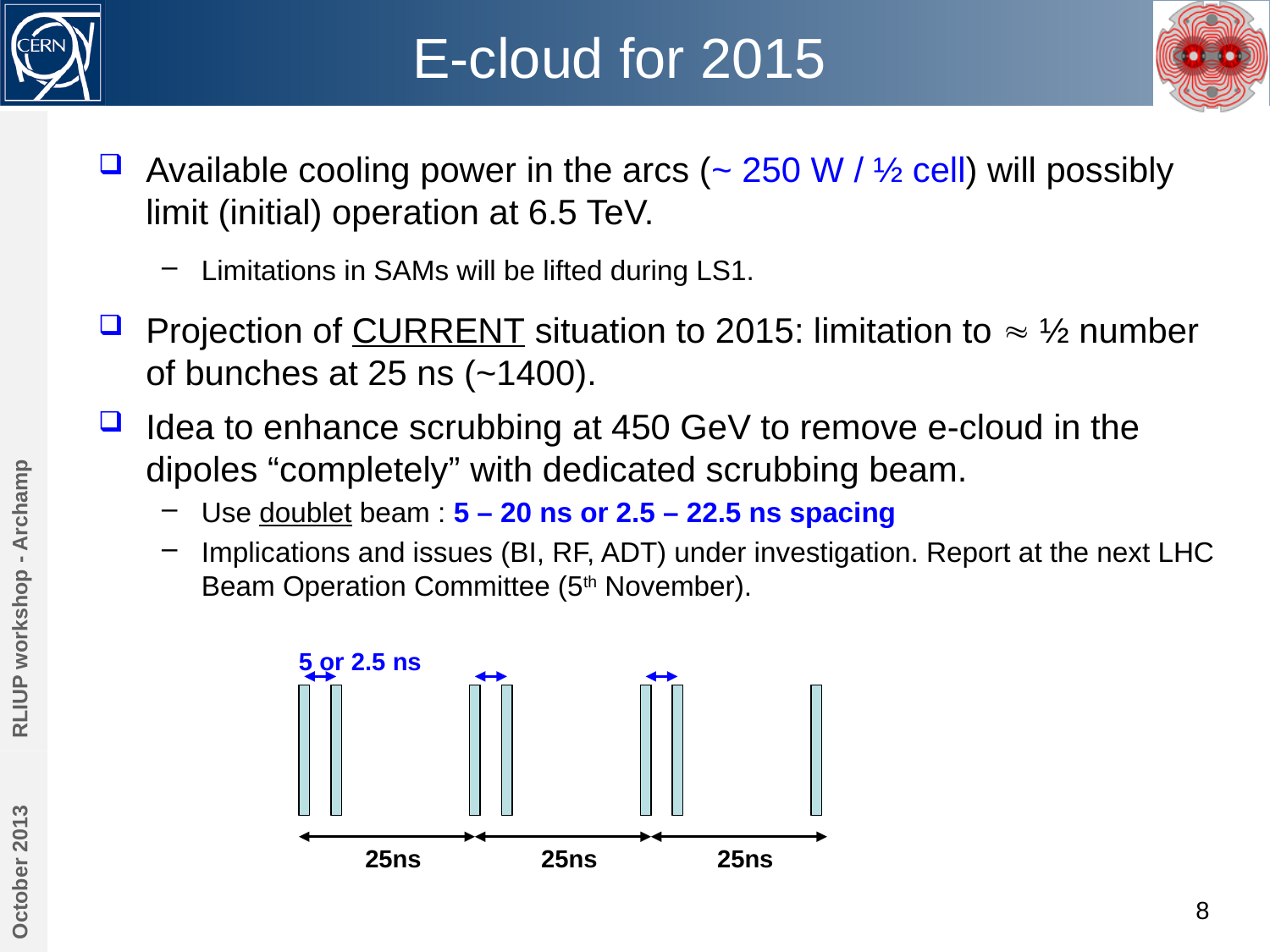

# E-cloud for 2015
Available cooling power in the arcs (~ 250 W / ½ cell) will possibly limit (initial) operation at 6.5 TeV.
Limitations in SAMs will be lifted during LS1.
Projection of CURRENT situation to 2015: limitation to ≈ ½ number of bunches at 25 ns (~1400).

Idea to enhance scrubbing at 450 GeV to remove e-cloud in the dipoles “completely” with dedicated scrubbing beam.
Use doublet beam : 5 – 20 ns or 2.5 – 22.5 ns spacing
Implications and issues (BI, RF, ADT) under investigation. Report at the next LHC Beam Operation Committee (5th November).
RLIUP workshop - Archamp
5 or 2.5 ns

25ns
25ns
25ns
October 2013
8